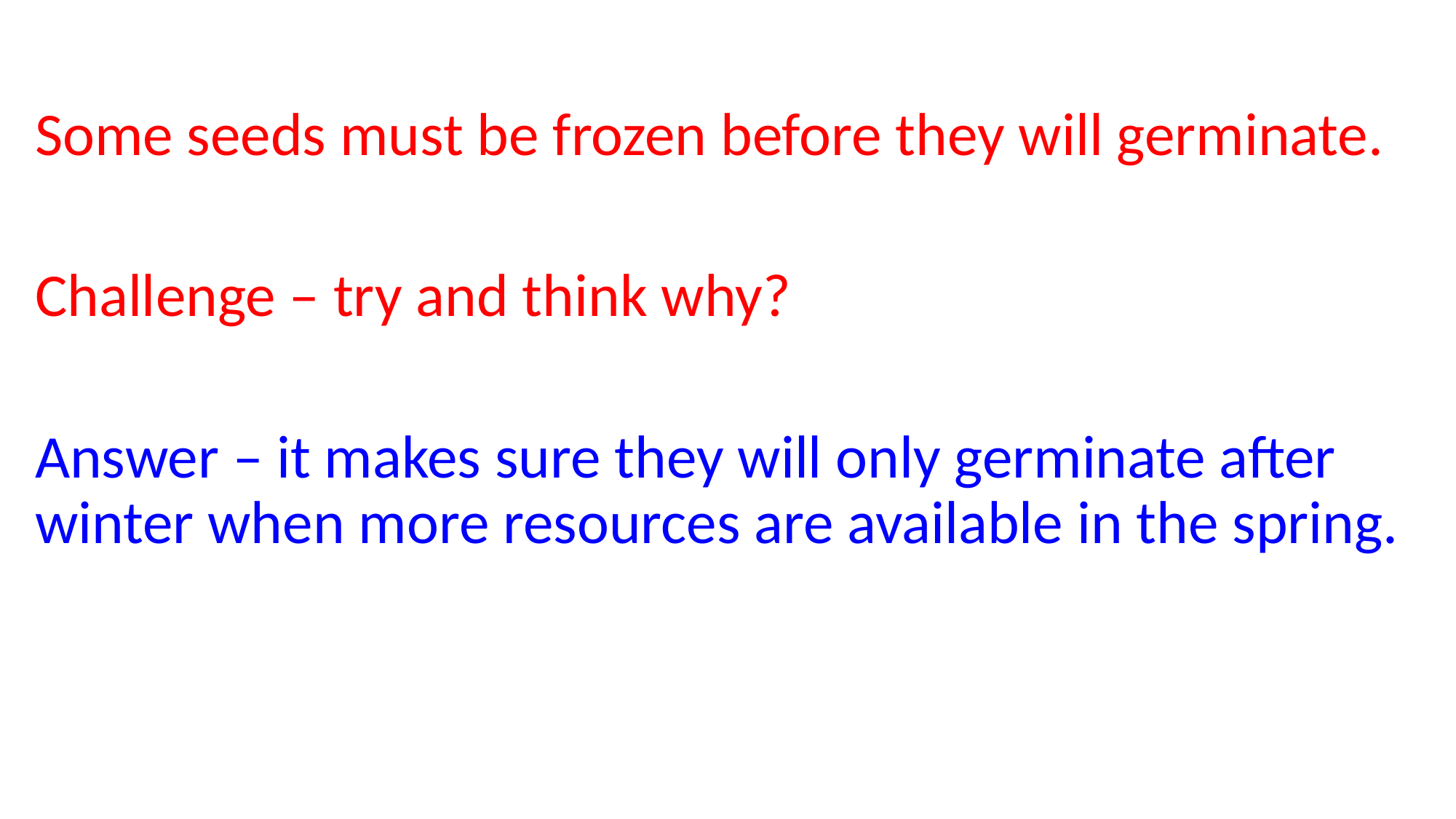

Some seeds must be frozen before they will germinate.

Challenge – try and think why?

Answer – it makes sure they will only germinate after winter when more resources are available in the spring.